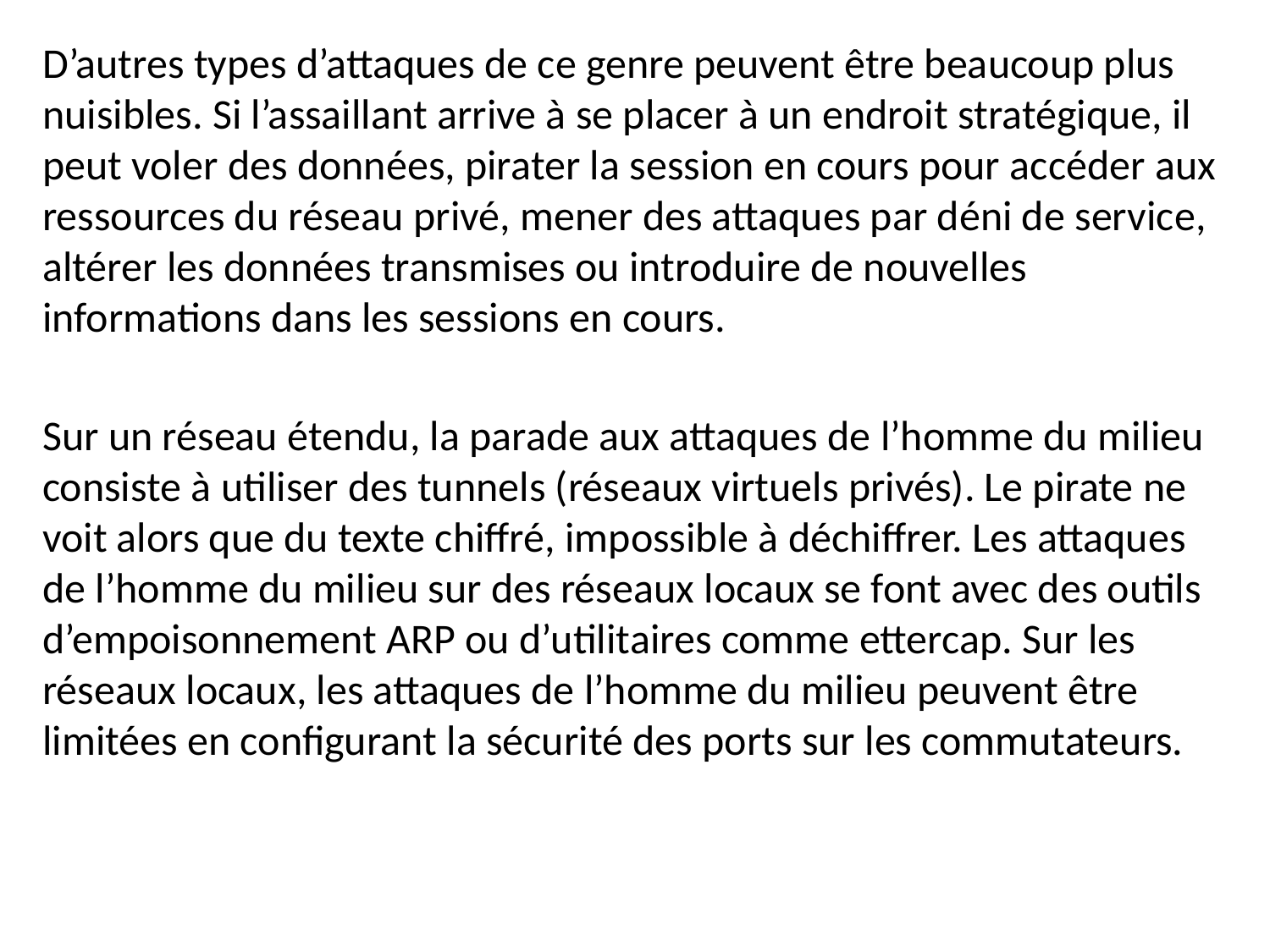

D’autres types d’attaques de ce genre peuvent être beaucoup plus nuisibles. Si l’assaillant arrive à se placer à un endroit stratégique, il peut voler des données, pirater la session en cours pour accéder aux ressources du réseau privé, mener des attaques par déni de service, altérer les données transmises ou introduire de nouvelles informations dans les sessions en cours.

Sur un réseau étendu, la parade aux attaques de l’homme du milieu consiste à utiliser des tunnels (réseaux virtuels privés). Le pirate ne voit alors que du texte chiffré, impossible à déchiffrer. Les attaques de l’homme du milieu sur des réseaux locaux se font avec des outils d’empoisonnement ARP ou d’utilitaires comme ettercap. Sur les réseaux locaux, les attaques de l’homme du milieu peuvent être limitées en configurant la sécurité des ports sur les commutateurs.